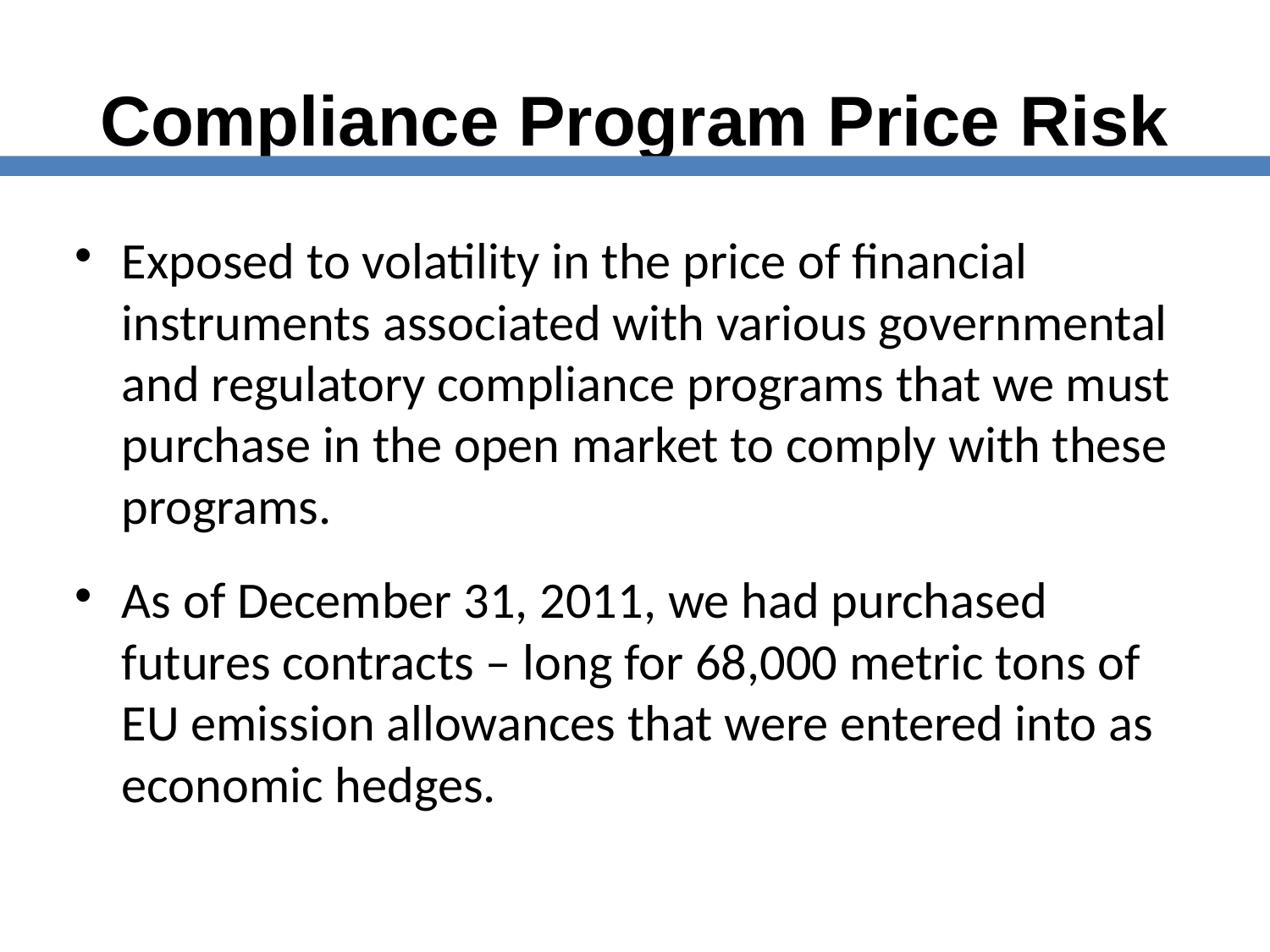

Compliance Program Price Risk

Exposed to volatility in the price of financial instruments associated with various governmental and regulatory compliance programs that we must purchase in the open market to comply with these programs.
As of December 31, 2011, we had purchased futures contracts – long for 68,000 metric tons of EU emission allowances that were entered into as economic hedges.